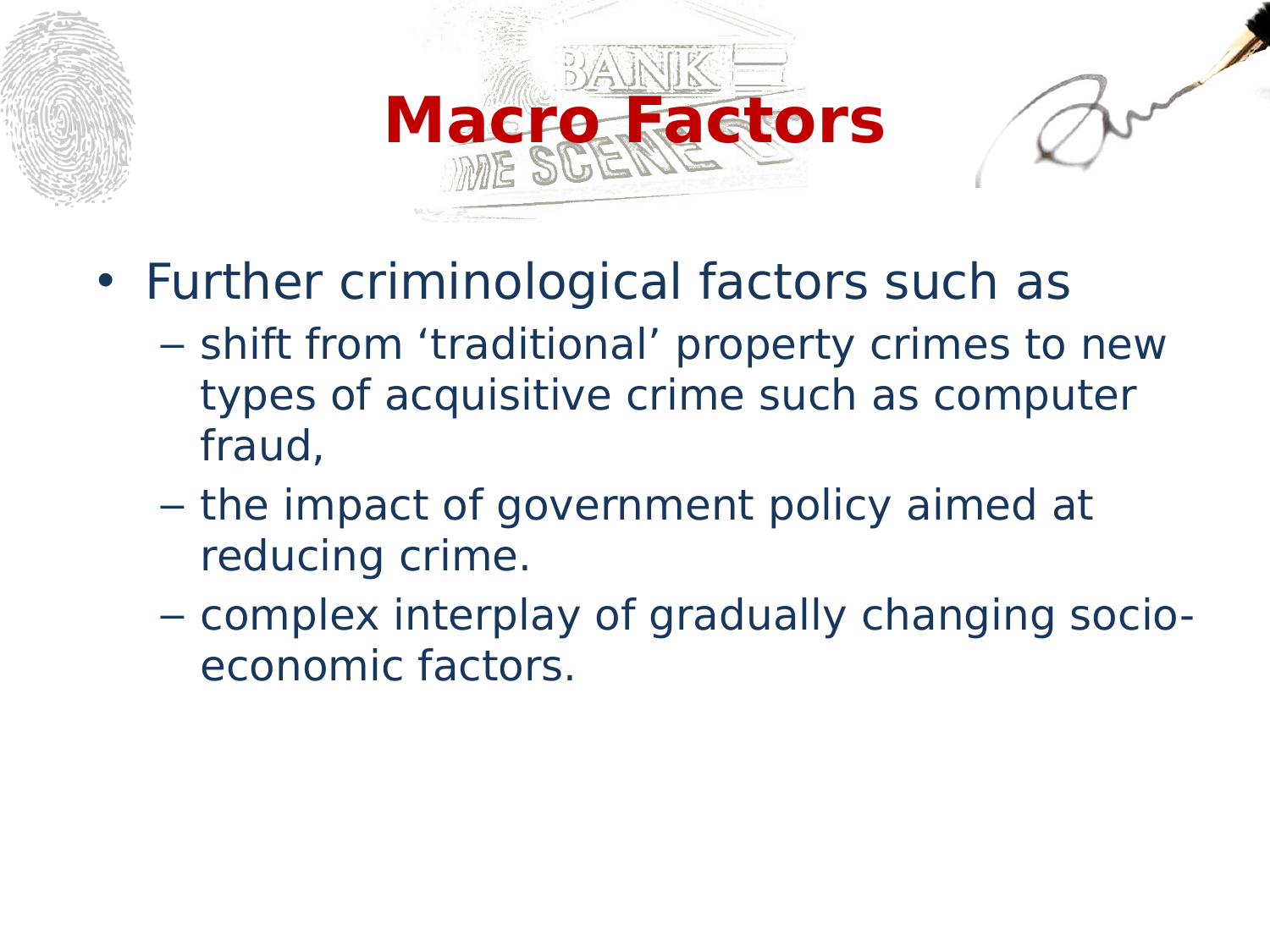

# Macro Factors
Further criminological factors such as
shift from ‘traditional’ property crimes to new types of acquisitive crime such as computer fraud,
the impact of government policy aimed at reducing crime.
complex interplay of gradually changing socio-economic factors.